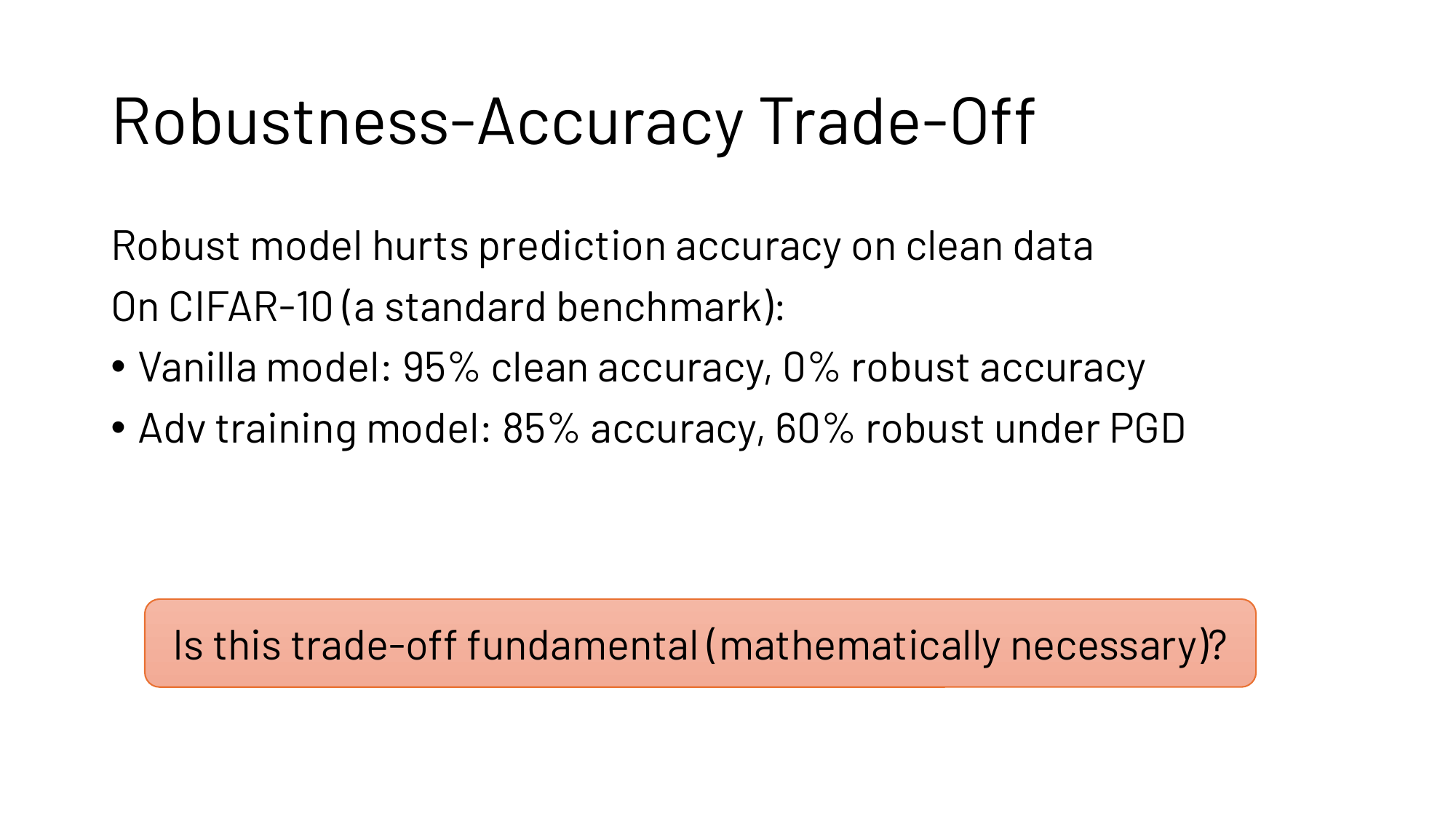

# Robustness-Accuracy Trade-Off
Robust model hurts prediction accuracy on clean data
On CIFAR-10 (a standard benchmark):
Vanilla model: 95% clean accuracy, 0% robust accuracy
Adv training model: 85% accuracy, 60% robust under PGD
Is this trade-off fundamental (mathematically necessary)?